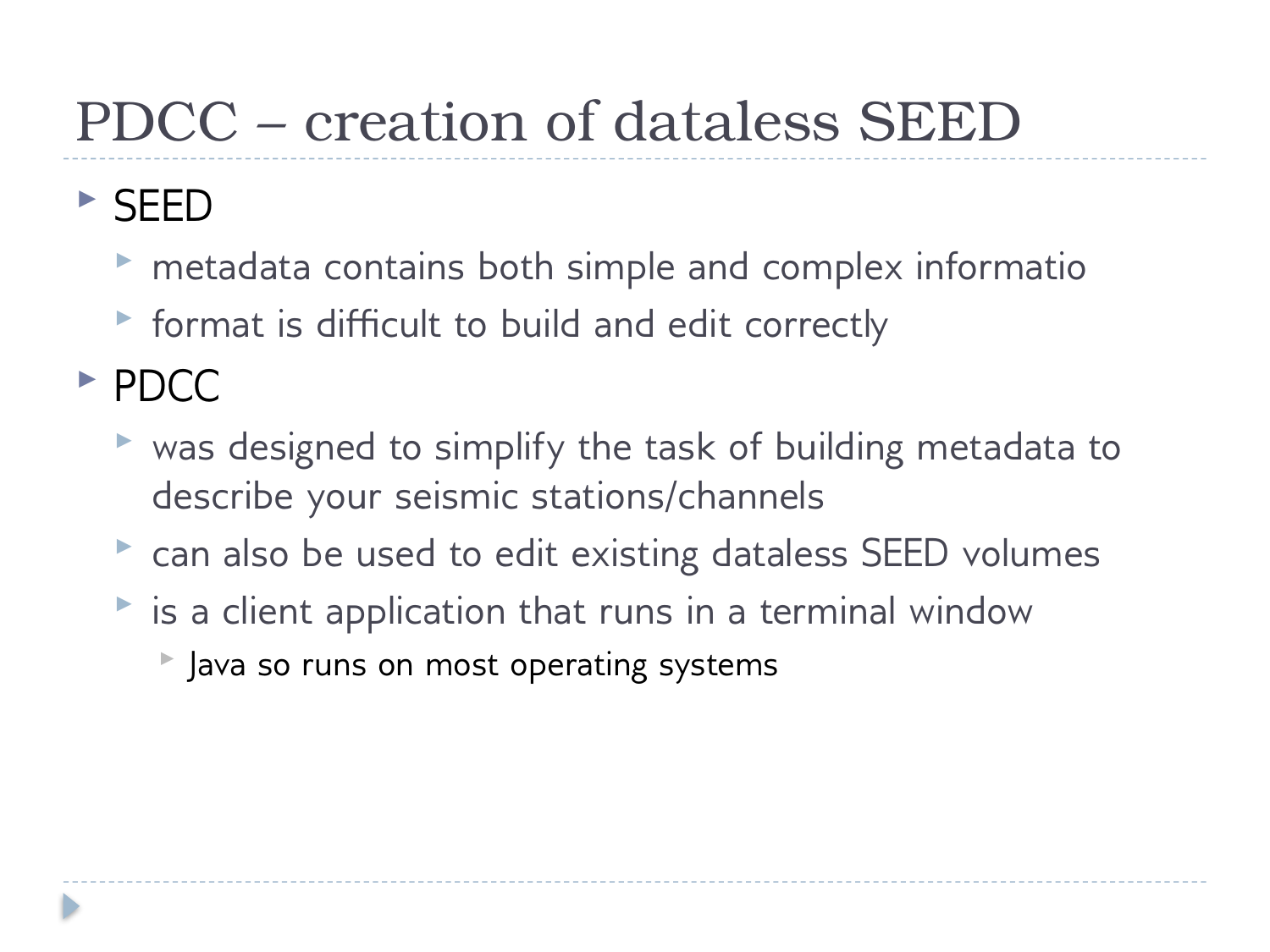

# PDCC – creation of dataless SEED
SEED
metadata contains both simple and complex informatio
format is difficult to build and edit correctly
PDCC
was designed to simplify the task of building metadata to describe your seismic stations/channels
can also be used to edit existing dataless SEED volumes
is a client application that runs in a terminal window
Java so runs on most operating systems